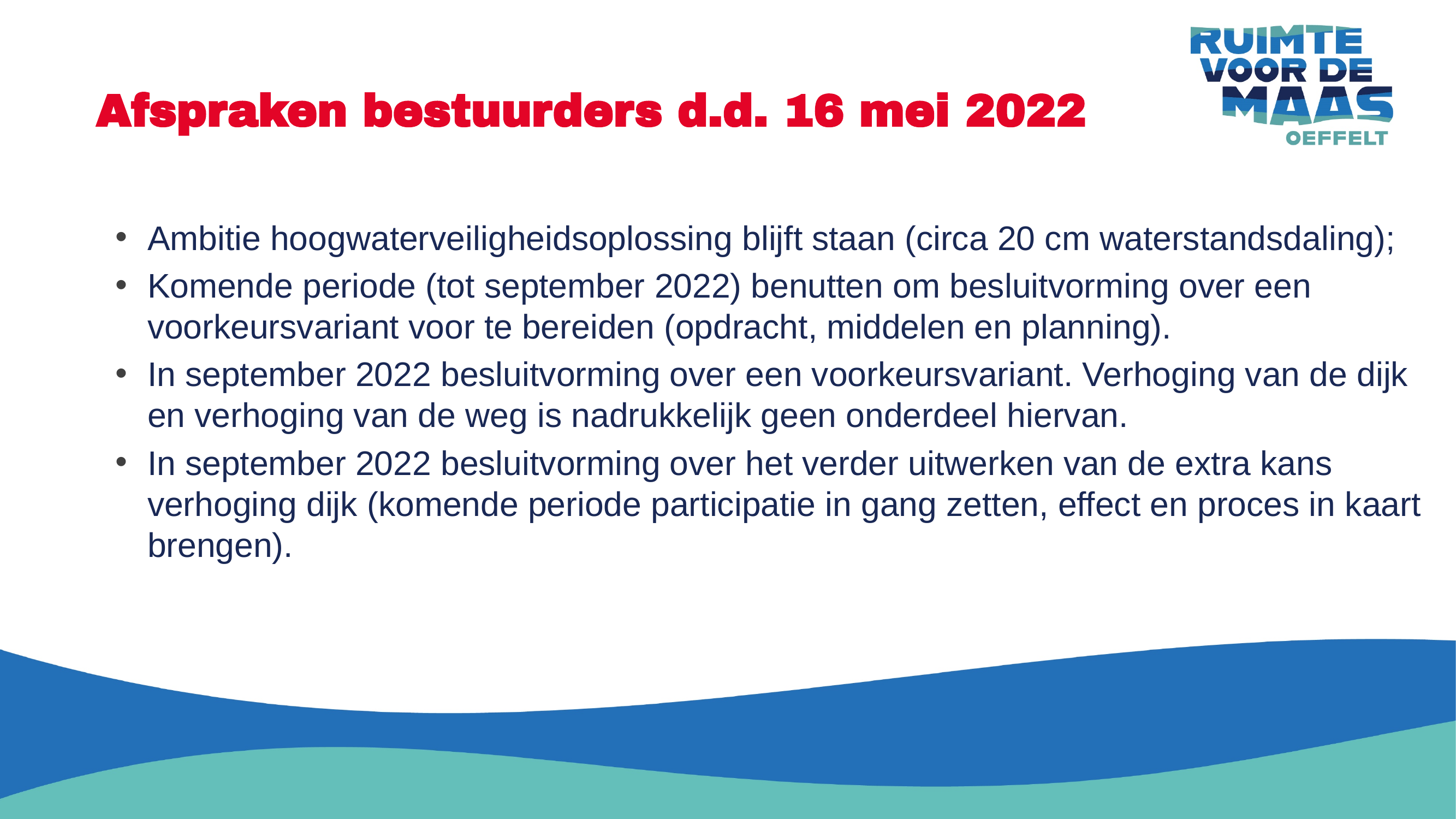

# Afspraken bestuurders d.d. 16 mei 2022
Ambitie hoogwaterveiligheidsoplossing blijft staan (circa 20 cm waterstandsdaling);
Komende periode (tot september 2022) benutten om besluitvorming over een voorkeursvariant voor te bereiden (opdracht, middelen en planning).
In september 2022 besluitvorming over een voorkeursvariant. Verhoging van de dijk en verhoging van de weg is nadrukkelijk geen onderdeel hiervan.
In september 2022 besluitvorming over het verder uitwerken van de extra kans verhoging dijk (komende periode participatie in gang zetten, effect en proces in kaart brengen).